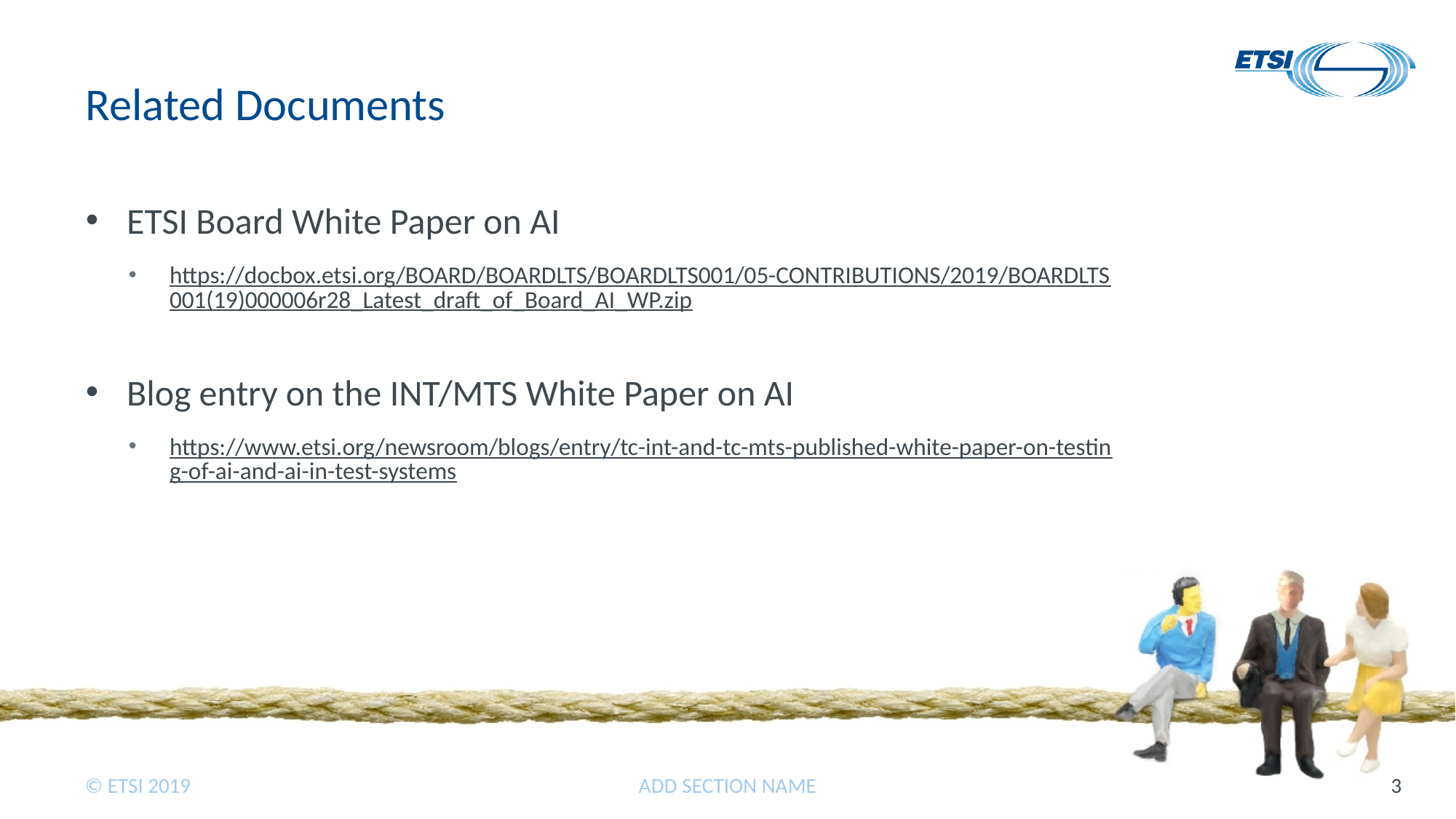

# Related Documents
ETSI Board White Paper on AI
https://docbox.etsi.org/BOARD/BOARDLTS/BOARDLTS001/05-CONTRIBUTIONS/2019/BOARDLTS001(19)000006r28_Latest_draft_of_Board_AI_WP.zip
Blog entry on the INT/MTS White Paper on AI
https://www.etsi.org/newsroom/blogs/entry/tc-int-and-tc-mts-published-white-paper-on-testing-of-ai-and-ai-in-test-systems

ADD SECTION NAME